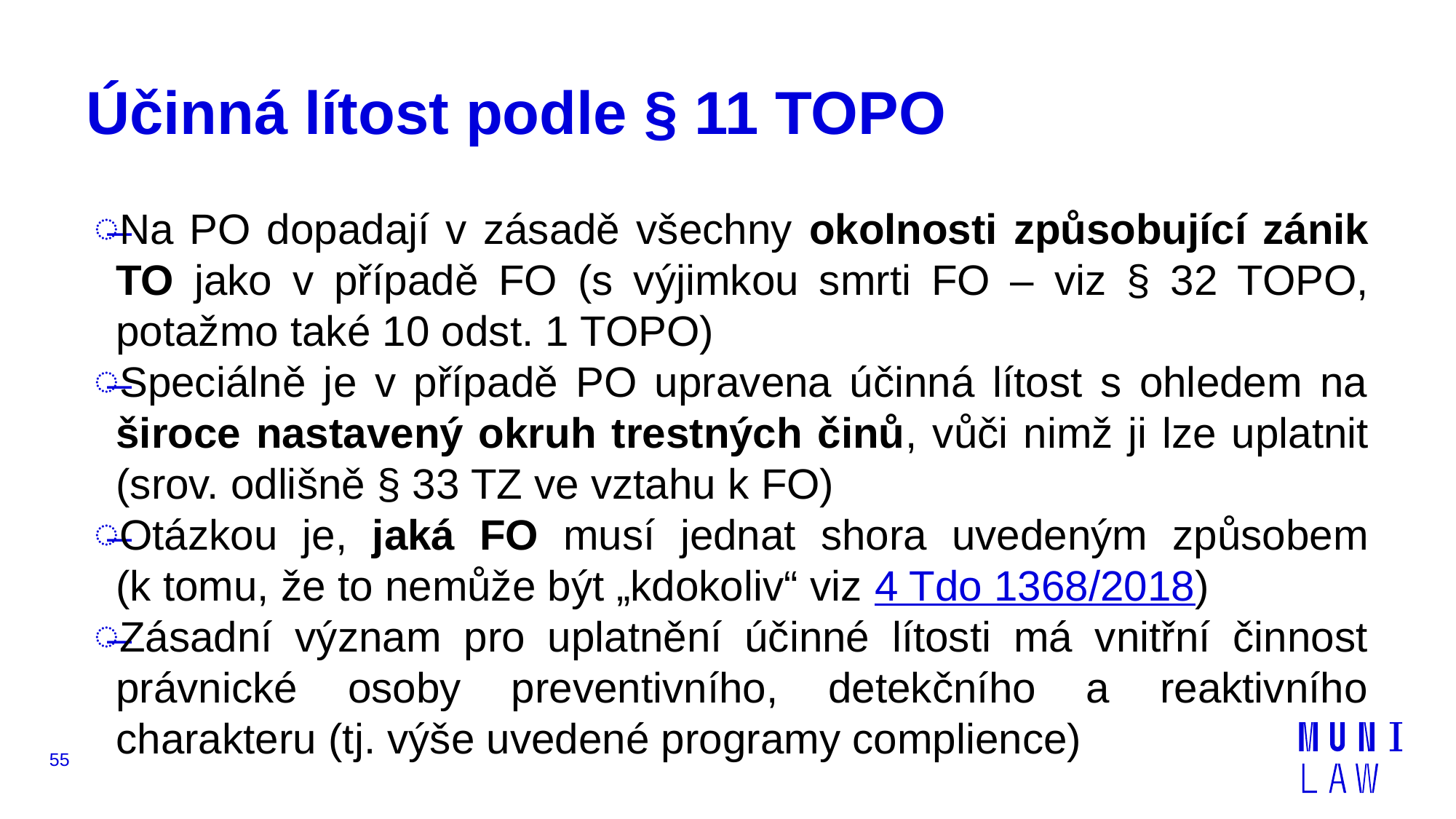

# Účinná lítost podle § 11 TOPO
Na PO dopadají v zásadě všechny okolnosti způsobující zánik TO jako v případě FO (s výjimkou smrti FO – viz § 32 TOPO, potažmo také 10 odst. 1 TOPO)
Speciálně je v případě PO upravena účinná lítost s ohledem na široce nastavený okruh trestných činů, vůči nimž ji lze uplatnit (srov. odlišně § 33 TZ ve vztahu k FO)
Otázkou je, jaká FO musí jednat shora uvedeným způsobem
(k tomu, že to nemůže být „kdokoliv“ viz 4 Tdo 1368/2018)
Zásadní význam pro uplatnění účinné lítosti má vnitřní činnost právnické osoby preventivního, detekčního a reaktivního charakteru (tj. výše uvedené programy complience)
55